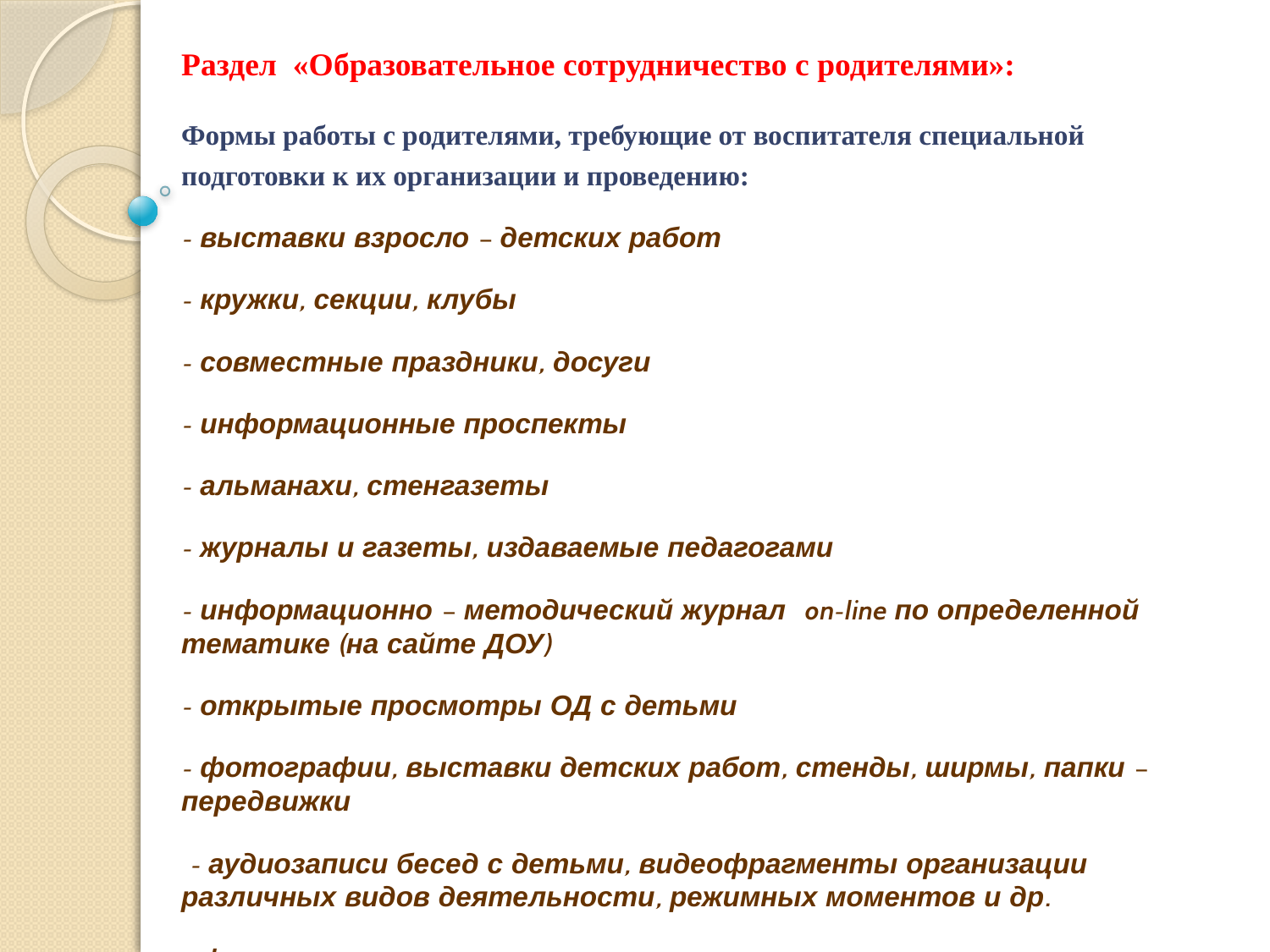

#
Раздел  «Образовательное сотрудничество с родителями»:
Формы работы с родителями, требующие от воспитателя специальной подготовки к их организации и проведению:
- выставки взросло – детских работ
- кружки, секции, клубы
- совместные праздники, досуги
- информационные проспекты
- альманахи, стенгазеты
- журналы и газеты, издаваемые педагогами
- информационно – методический журнал  on-line по определенной тематике (на сайте ДОУ)
- открытые просмотры ОД с детьми
- фотографии, выставки детских работ, стенды, ширмы, папки – передвижки
 - аудиозаписи бесед с детьми, видеофрагменты организации различных видов деятельности, режимных моментов и др.
- фестивали, акции, творческие гостиные, тематические встречи